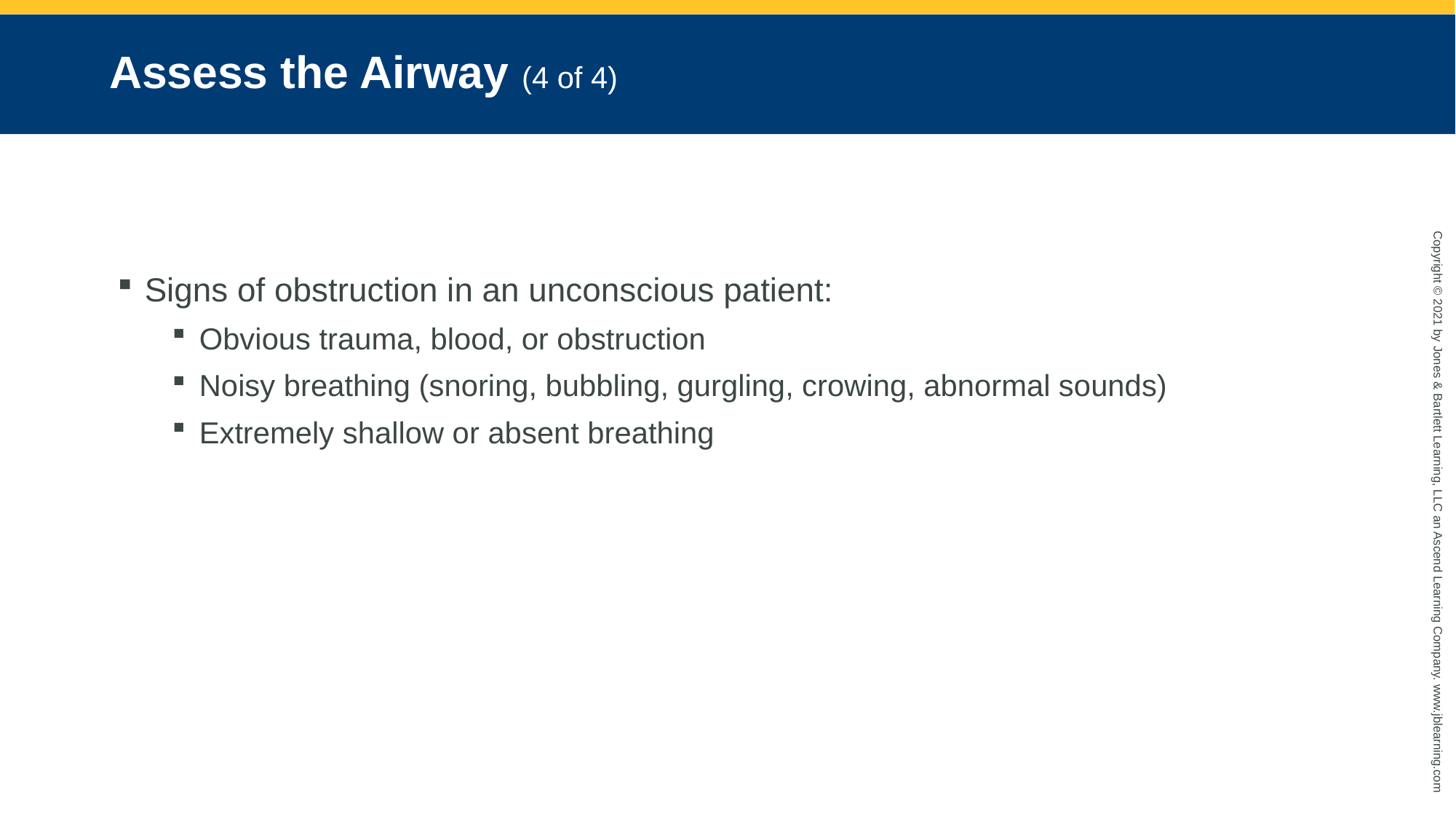

# Assess the Airway (4 of 4)
Signs of obstruction in an unconscious patient:
Obvious trauma, blood, or obstruction
Noisy breathing (snoring, bubbling, gurgling, crowing, abnormal sounds)
Extremely shallow or absent breathing